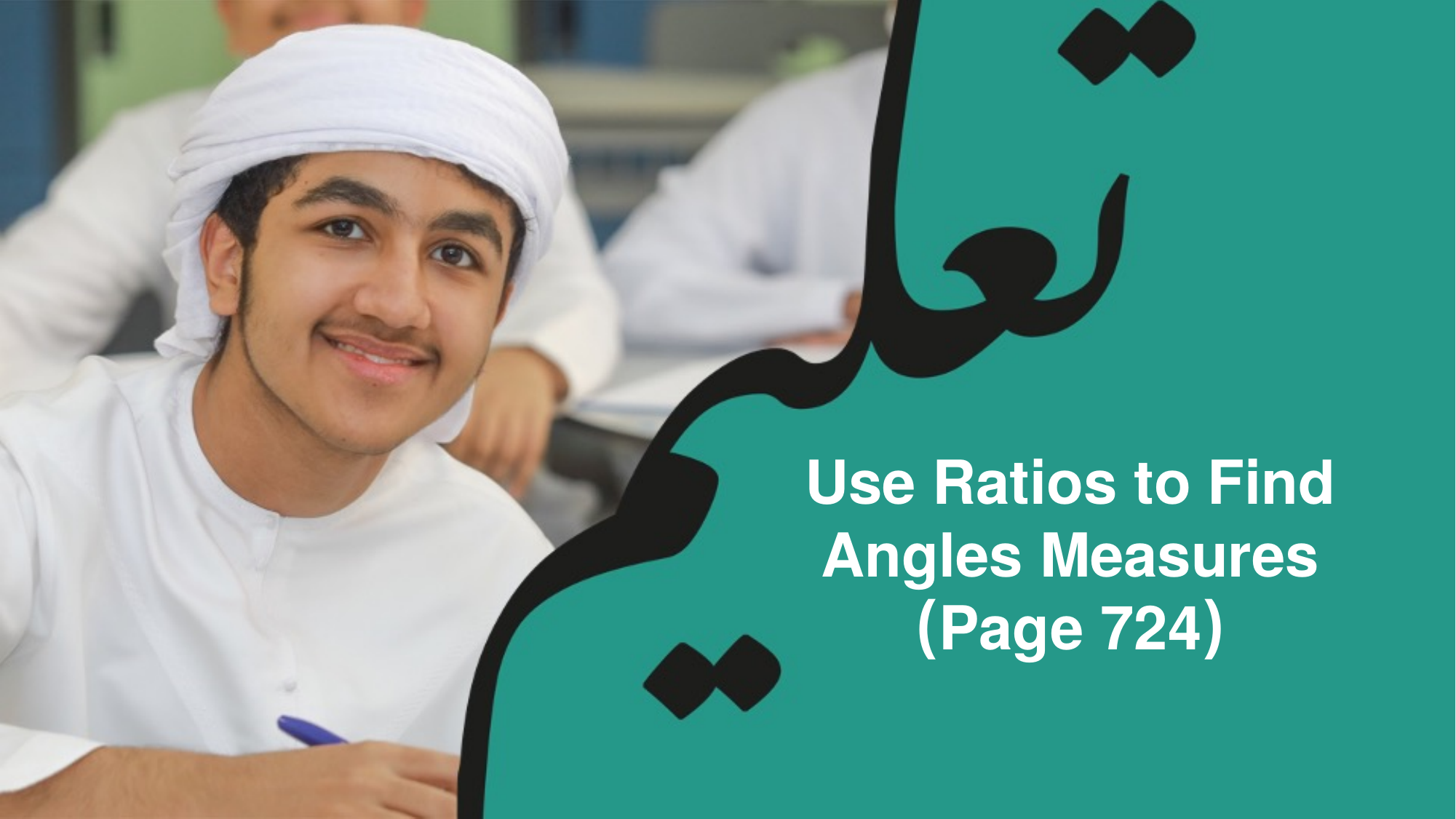

Use Ratios to Find Angles Measures
(Page 724)